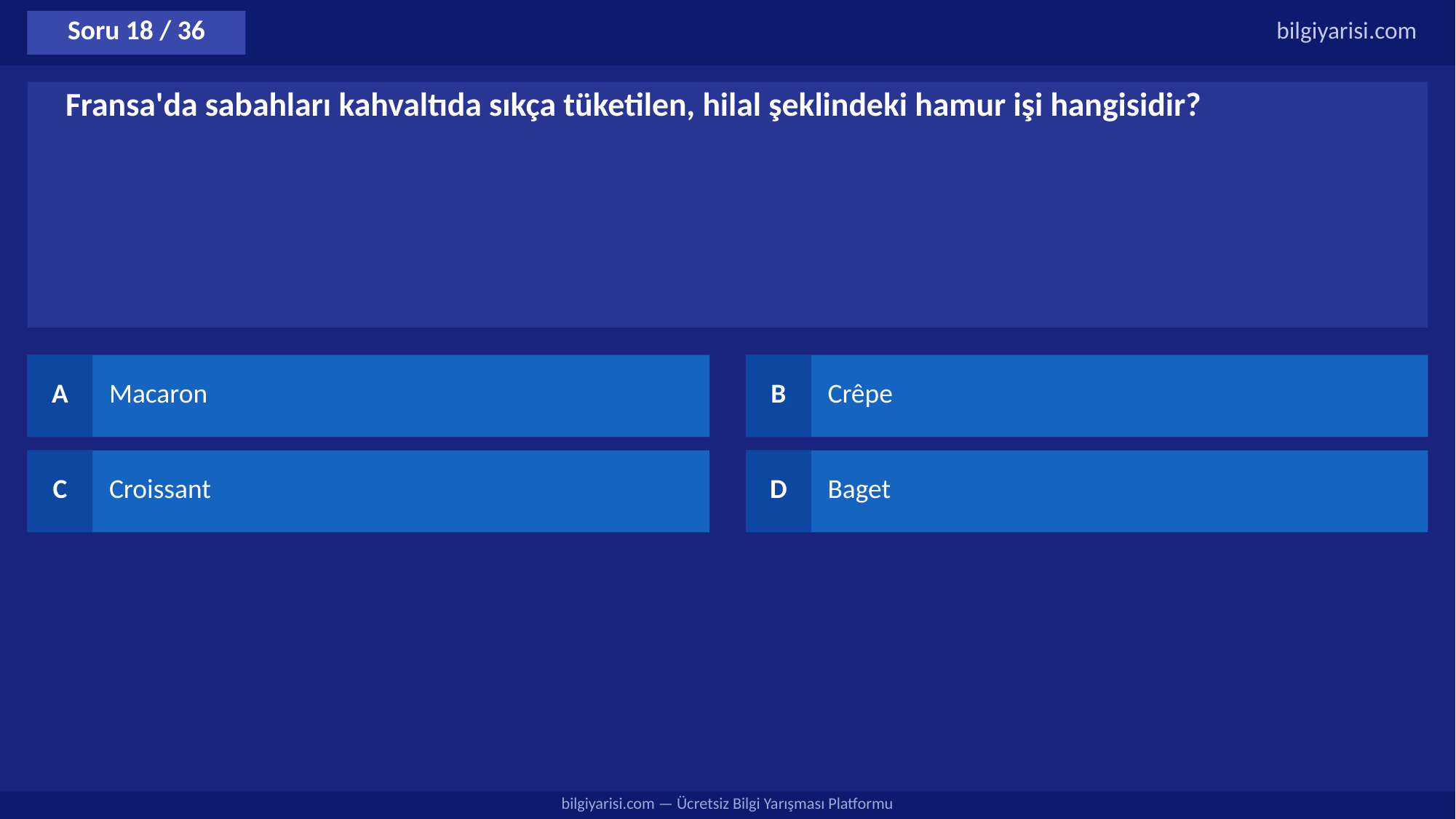

Soru 18 / 36
bilgiyarisi.com

Fransa'da sabahları kahvaltıda sıkça tüketilen, hilal şeklindeki hamur işi hangisidir?

A
Macaron

B
Crêpe

C
Croissant

D
Baget
bilgiyarisi.com — Ücretsiz Bilgi Yarışması Platformu